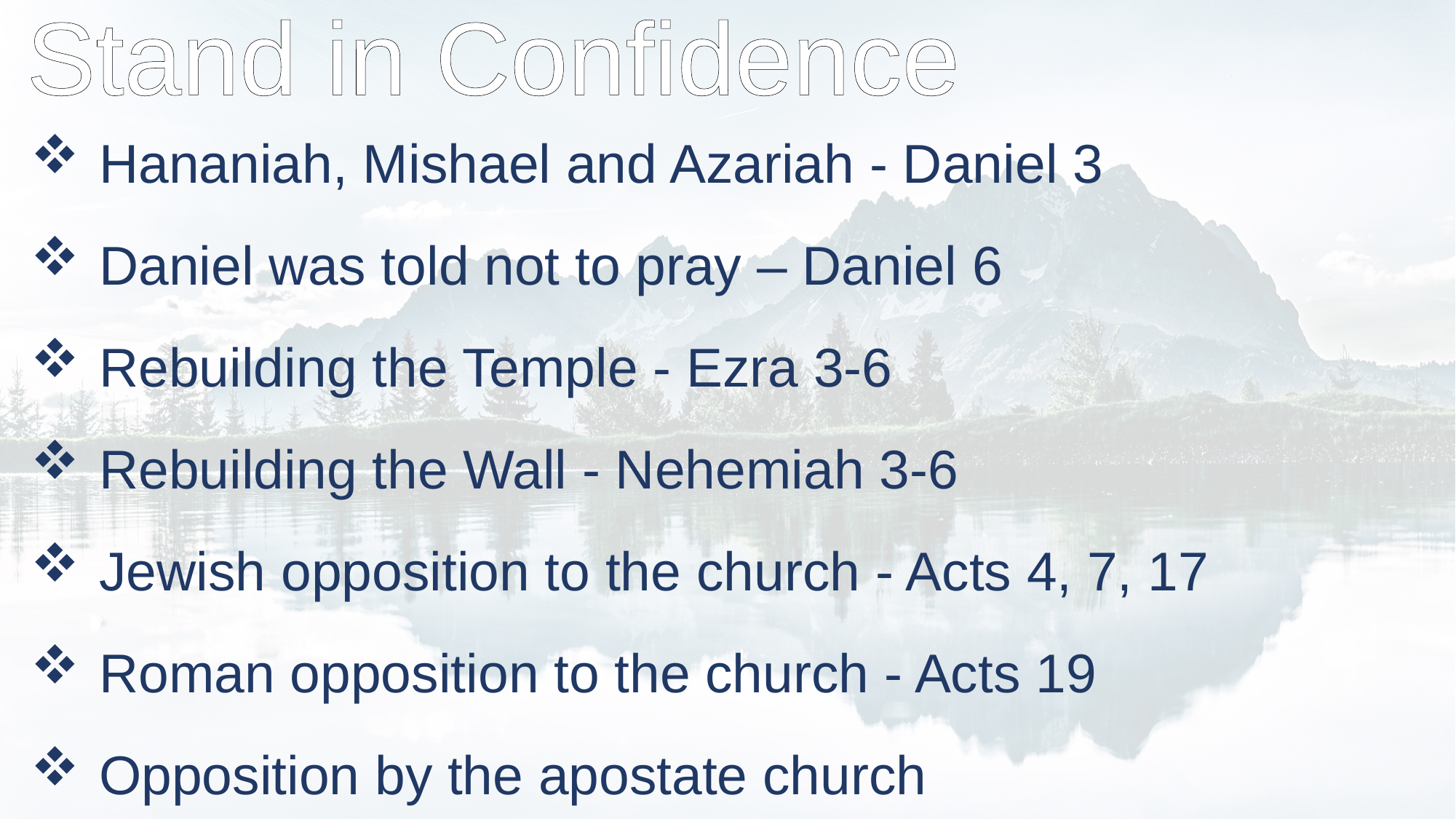

Stand in Confidence
Hananiah, Mishael and Azariah - Daniel 3
Daniel was told not to pray – Daniel 6
Rebuilding the Temple - Ezra 3-6
Rebuilding the Wall - Nehemiah 3-6
Jewish opposition to the church - Acts 4, 7, 17
Roman opposition to the church - Acts 19
Opposition by the apostate church